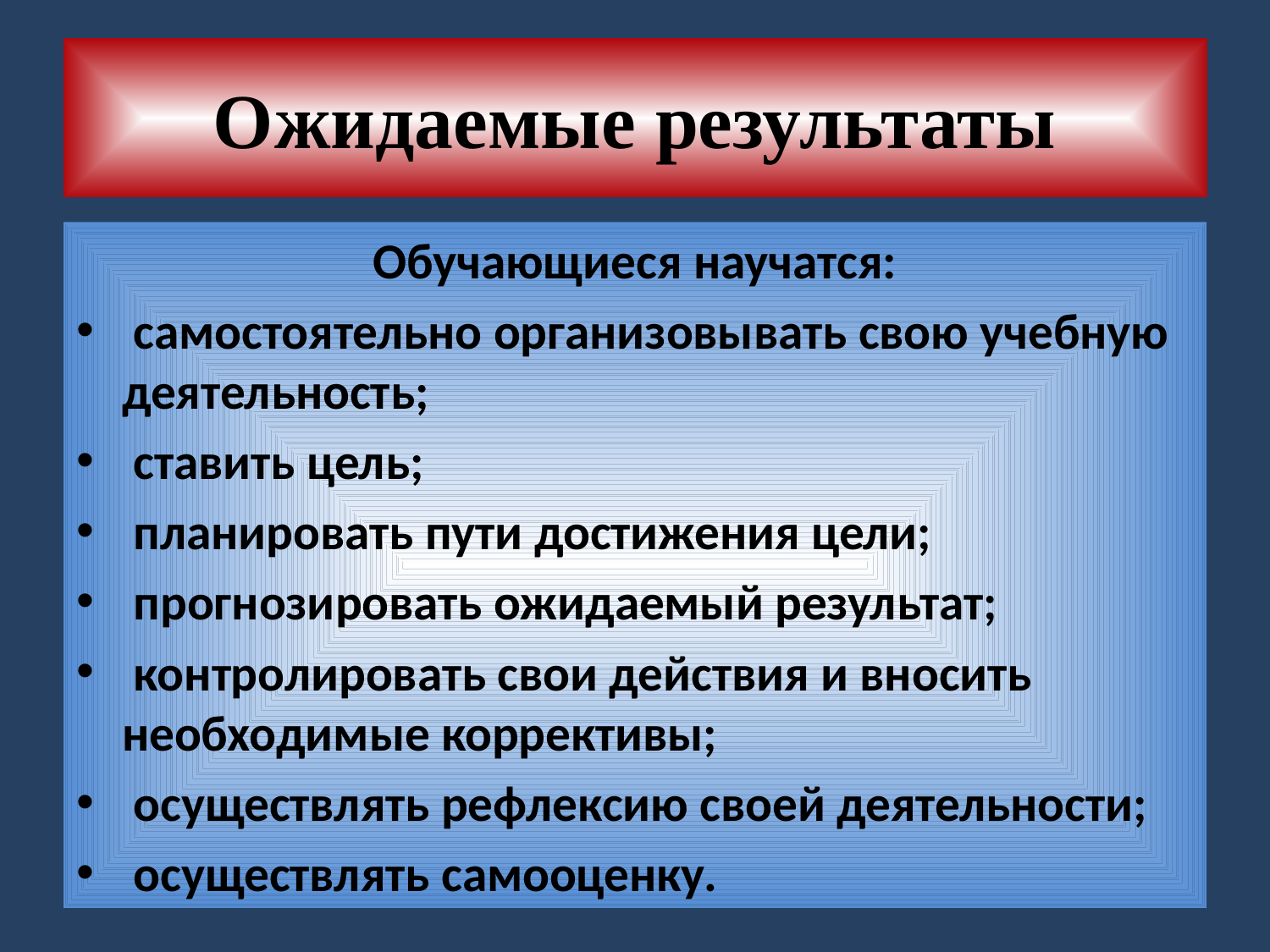

# Ожидаемые результаты
Обучающиеся научатся:
 самостоятельно организовывать свою учебную деятельность;
 ставить цель;
 планировать пути достижения цели;
 прогнозировать ожидаемый результат;
 контролировать свои действия и вносить необходимые коррективы;
 осуществлять рефлексию своей деятельности;
 осуществлять самооценку.